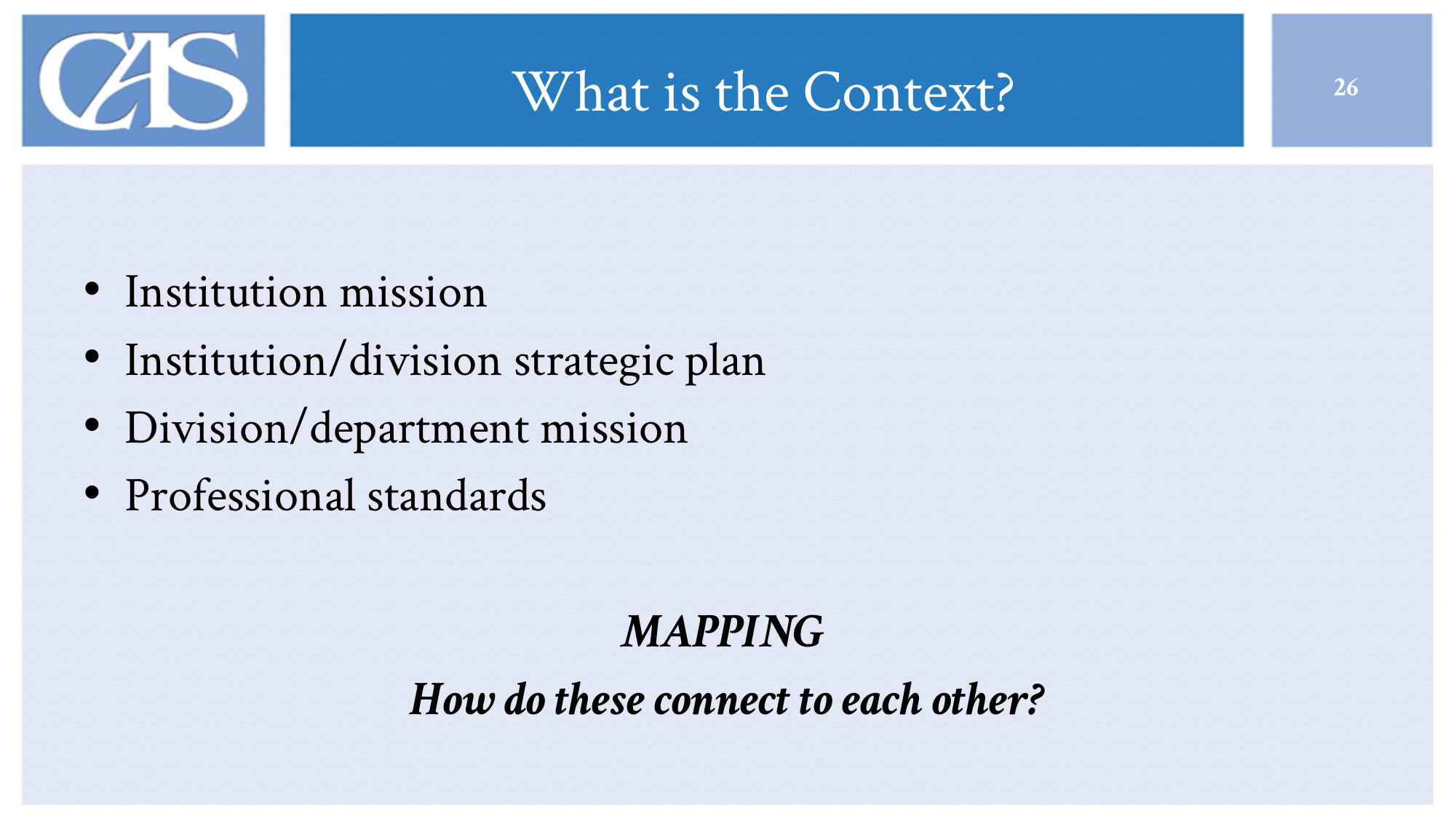

# What is the Context?
26
Institution mission
Institution/division strategic plan
Division/department mission
Professional standards

MAPPING
How do these connect to each other?